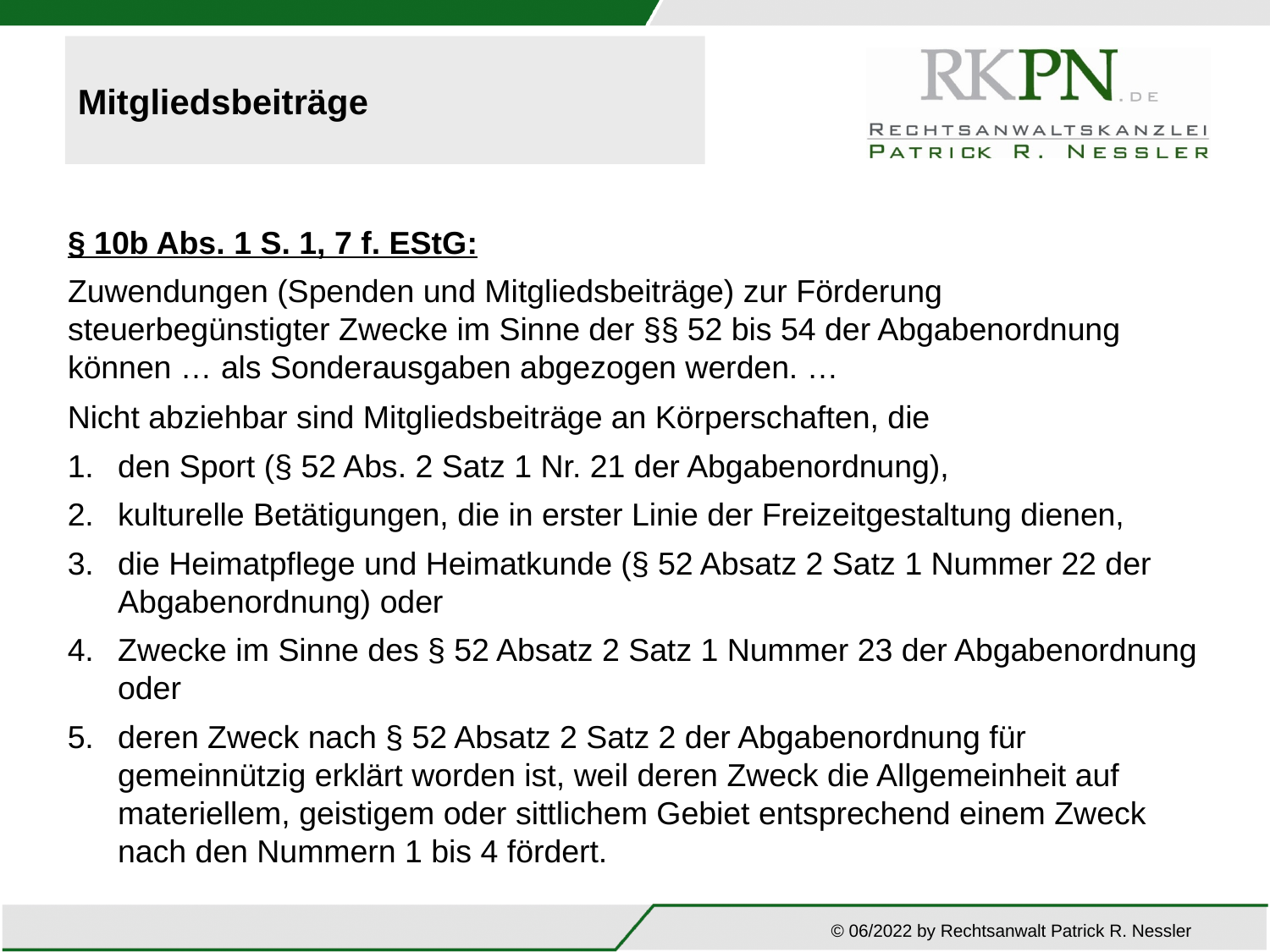

# Mitgliedsbeiträge
§ 10b Abs. 1 S. 1, 7 f. EStG:
Zuwendungen (Spenden und Mitgliedsbeiträge) zur Förderung steuerbegünstigter Zwecke im Sinne der §§ 52 bis 54 der Abgabenordnung können … als Sonderausgaben abgezogen werden. …
Nicht abziehbar sind Mitgliedsbeiträge an Körperschaften, die
1.	den Sport (§ 52 Abs. 2 Satz 1 Nr. 21 der Abgabenordnung),
2.	kulturelle Betätigungen, die in erster Linie der Freizeitgestaltung dienen,
3.	die Heimatpflege und Heimatkunde (§ 52 Absatz 2 Satz 1 Nummer 22 der Abgabenordnung) oder
4.	Zwecke im Sinne des § 52 Absatz 2 Satz 1 Nummer 23 der Abgabenordnung oder
5.	deren Zweck nach § 52 Absatz 2 Satz 2 der Abgabenordnung für gemeinnützig erklärt worden ist, weil deren Zweck die Allgemeinheit auf materiellem, geistigem oder sittlichem Gebiet entsprechend einem Zweck nach den Nummern 1 bis 4 fördert.